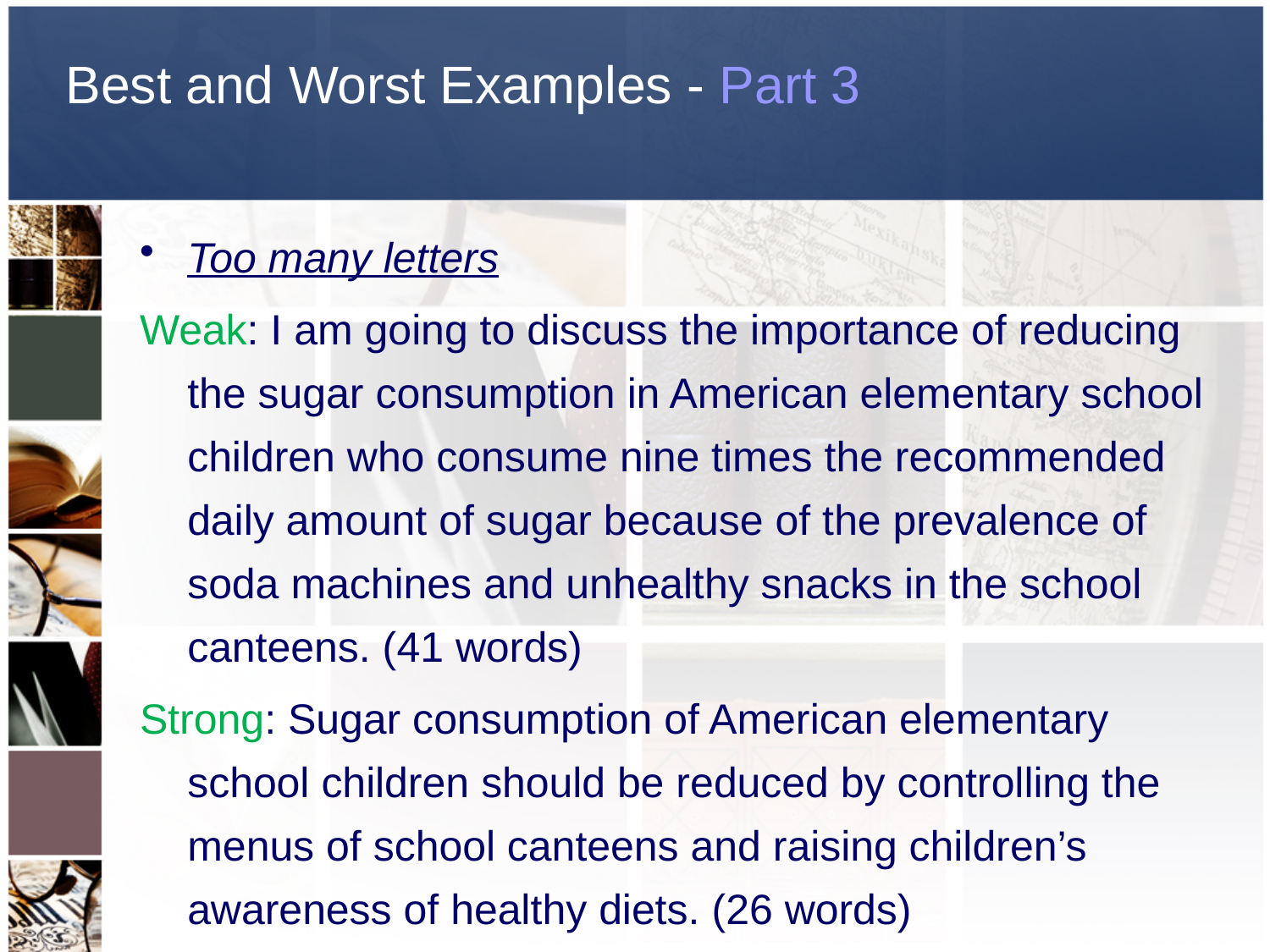

# Best and Worst Examples - Part 3
Too many letters
Weak: I am going to discuss the importance of reducing the sugar consumption in American elementary school children who consume nine times the recommended daily amount of sugar because of the prevalence of soda machines and unhealthy snacks in the school canteens. (41 words)
Strong: Sugar consumption of American elementary school children should be reduced by controlling the menus of school canteens and raising children’s awareness of healthy diets. (26 words)